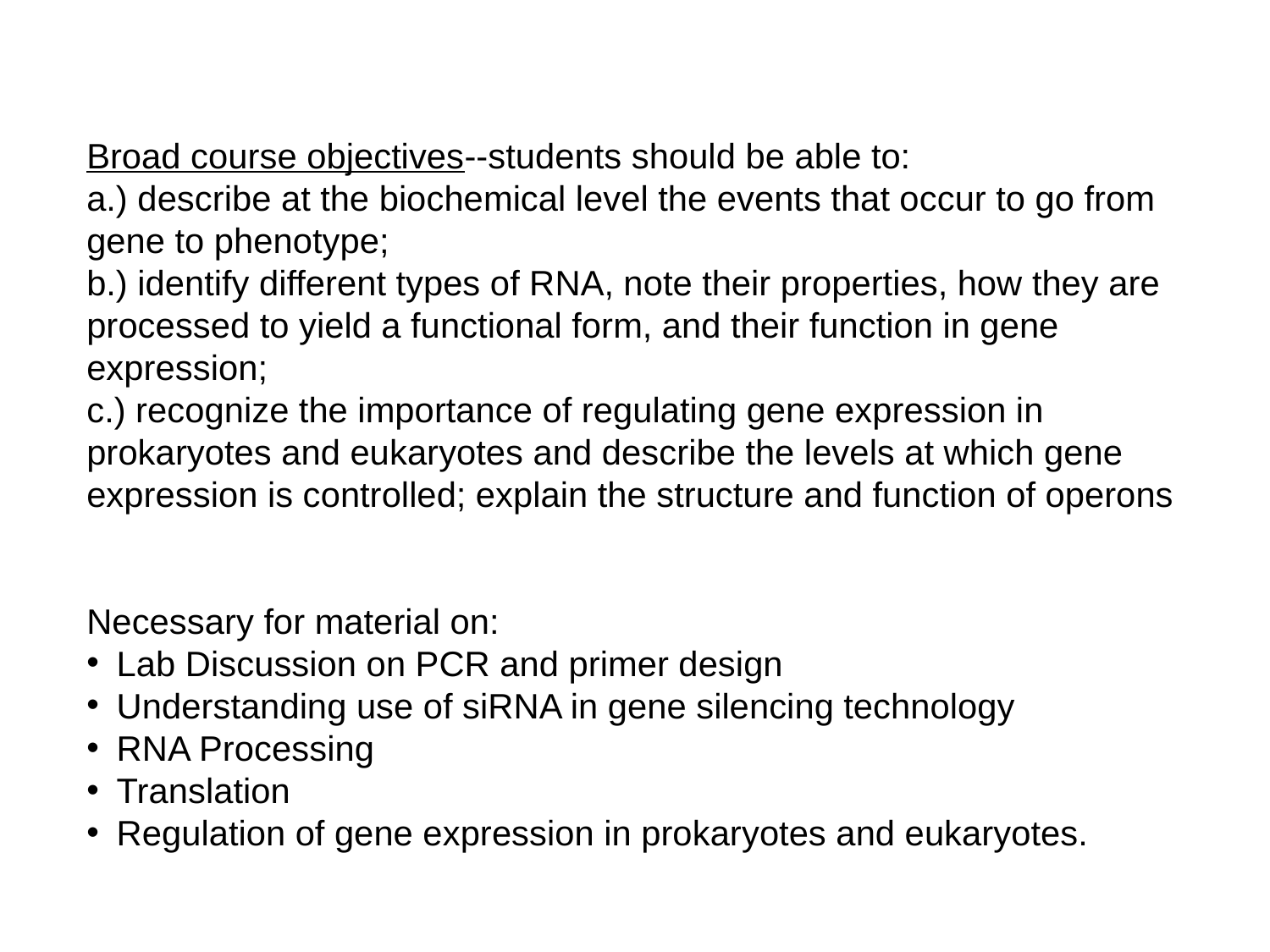

Broad course objectives--students should be able to:
a.) describe at the biochemical level the events that occur to go from gene to phenotype;
b.) identify different types of RNA, note their properties, how they are processed to yield a functional form, and their function in gene expression;
c.) recognize the importance of regulating gene expression in prokaryotes and eukaryotes and describe the levels at which gene expression is controlled; explain the structure and function of operons

Necessary for material on:
Lab Discussion on PCR and primer design
Understanding use of siRNA in gene silencing technology
RNA Processing
Translation
Regulation of gene expression in prokaryotes and eukaryotes.